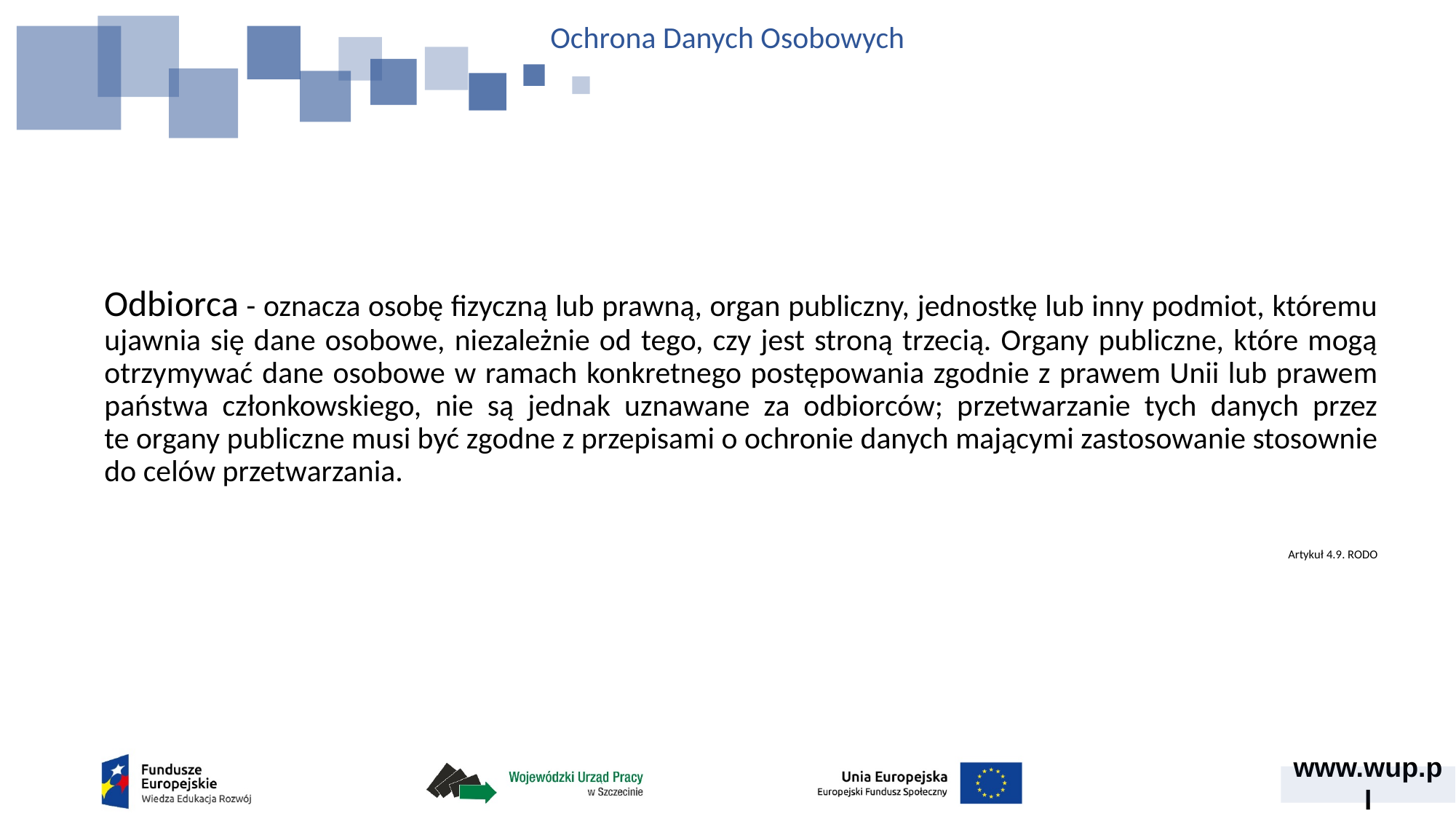

Ochrona Danych Osobowych

Odbiorca - oznacza osobę fizyczną lub prawną, organ publiczny, jednostkę lub inny podmiot, któremu ujawnia się dane osobowe, niezależnie od tego, czy jest stroną trzecią. Organy publiczne, które mogą otrzymywać dane osobowe w ramach konkretnego postępowania zgodnie z prawem Unii lub prawem państwa członkowskiego, nie są jednak uznawane za odbiorców; przetwarzanie tych danych przez te organy publiczne musi być zgodne z przepisami o ochronie danych mającymi zastosowanie stosownie do celów przetwarzania.

Artykuł 4.9. RODO